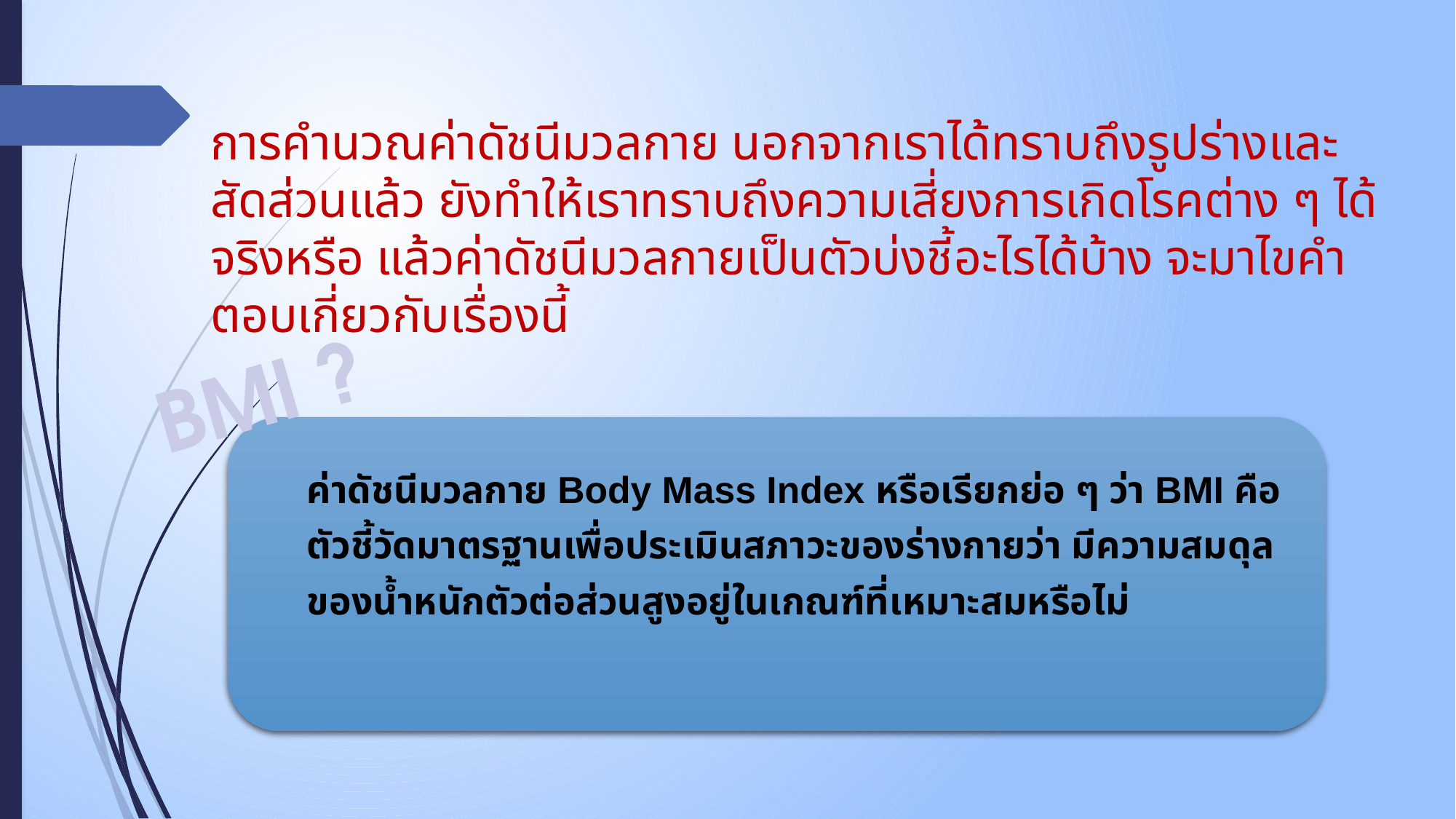

การคำนวณค่าดัชนีมวลกาย นอกจากเราได้ทราบถึงรูปร่างและสัดส่วนแล้ว ยังทำให้เราทราบถึงความเสี่ยงการเกิดโรคต่าง ๆ ได้จริงหรือ แล้วค่าดัชนีมวลกายเป็นตัวบ่งชี้อะไรได้บ้าง จะมาไขคำตอบเกี่ยวกับเรื่องนี้
BMI ?

ค่าดัชนีมวลกาย Body Mass Index หรือเรียกย่อ ๆ ว่า BMI คือ
ตัวชี้วัดมาตรฐานเพื่อประเมินสภาวะของร่างกายว่า มีความสมดุล
ของน้ำหนักตัวต่อส่วนสูงอยู่ในเกณฑ์ที่เหมาะสมหรือไม่